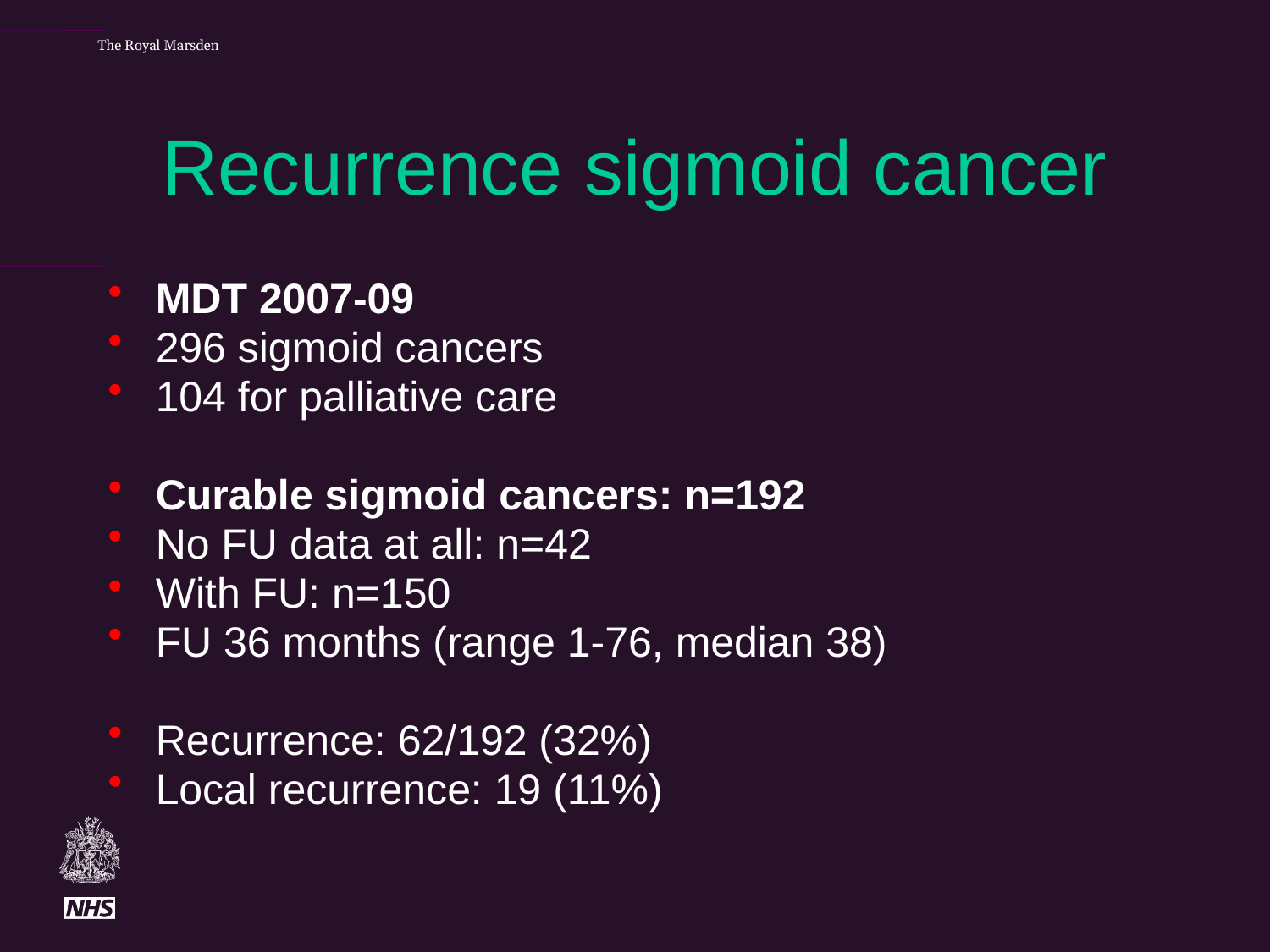

# Recurrence sigmoid cancer
MDT 2007-09
296 sigmoid cancers
104 for palliative care

Curable sigmoid cancers: n=192
No FU data at all: n=42
With FU: n=150
FU 36 months (range 1-76, median 38)

Recurrence: 62/192 (32%)
Local recurrence: 19 (11%)